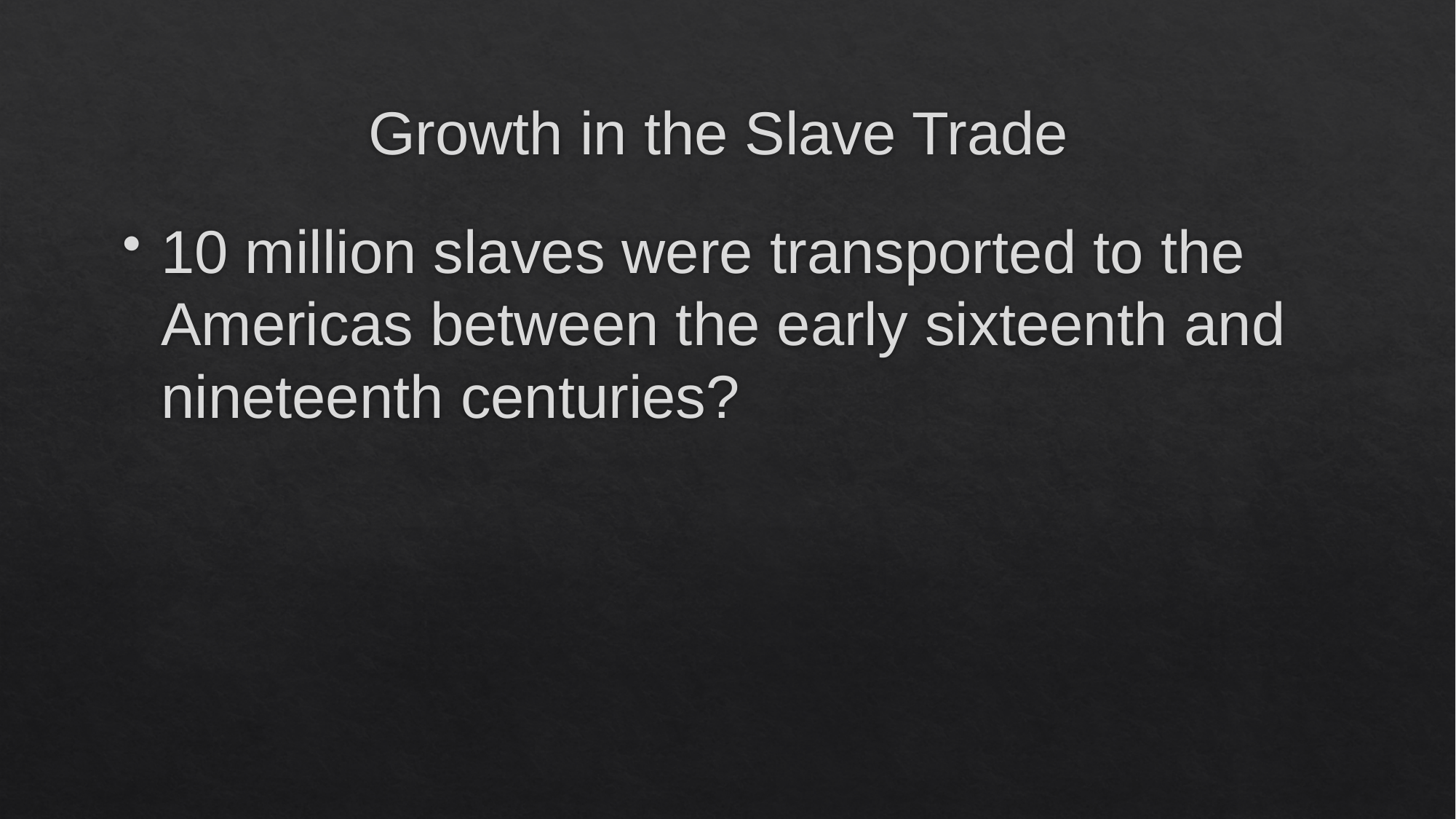

# Growth in the Slave Trade
10 million slaves were transported to the Americas between the early sixteenth and nineteenth centuries?